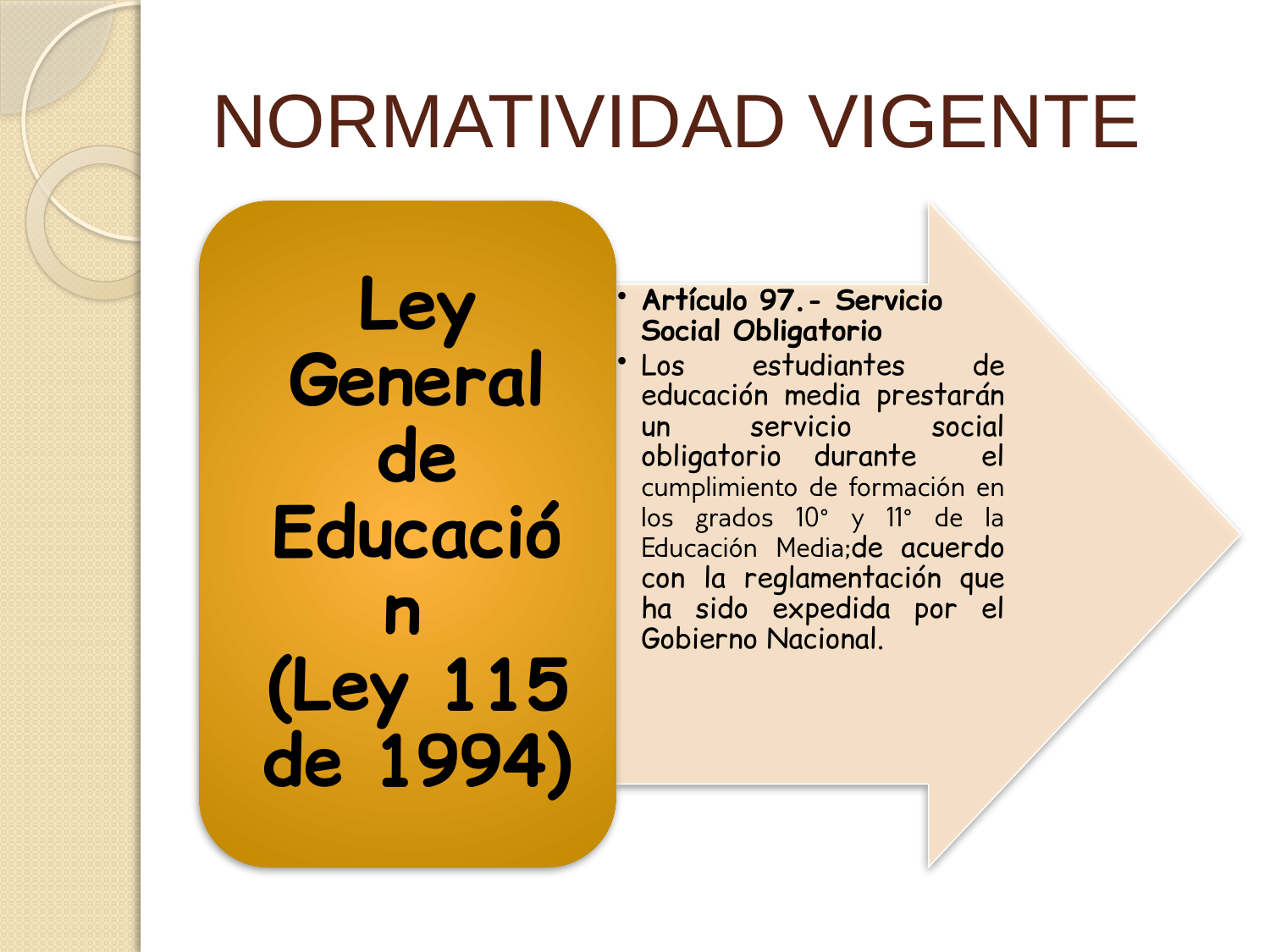

# NORMATIVIDAD VIGENTE
Artículo 97.- Servicio Social Obligatorio
Los estudiantes de educación media prestarán un servicio social obligatorio durante  el cumplimiento de formación en los grados 10° y 11° de la Educación Media;de acuerdo con la reglamentación que ha sido expedida por el Gobierno Nacional.
Ley General de Educación
(Ley 115 de 1994)